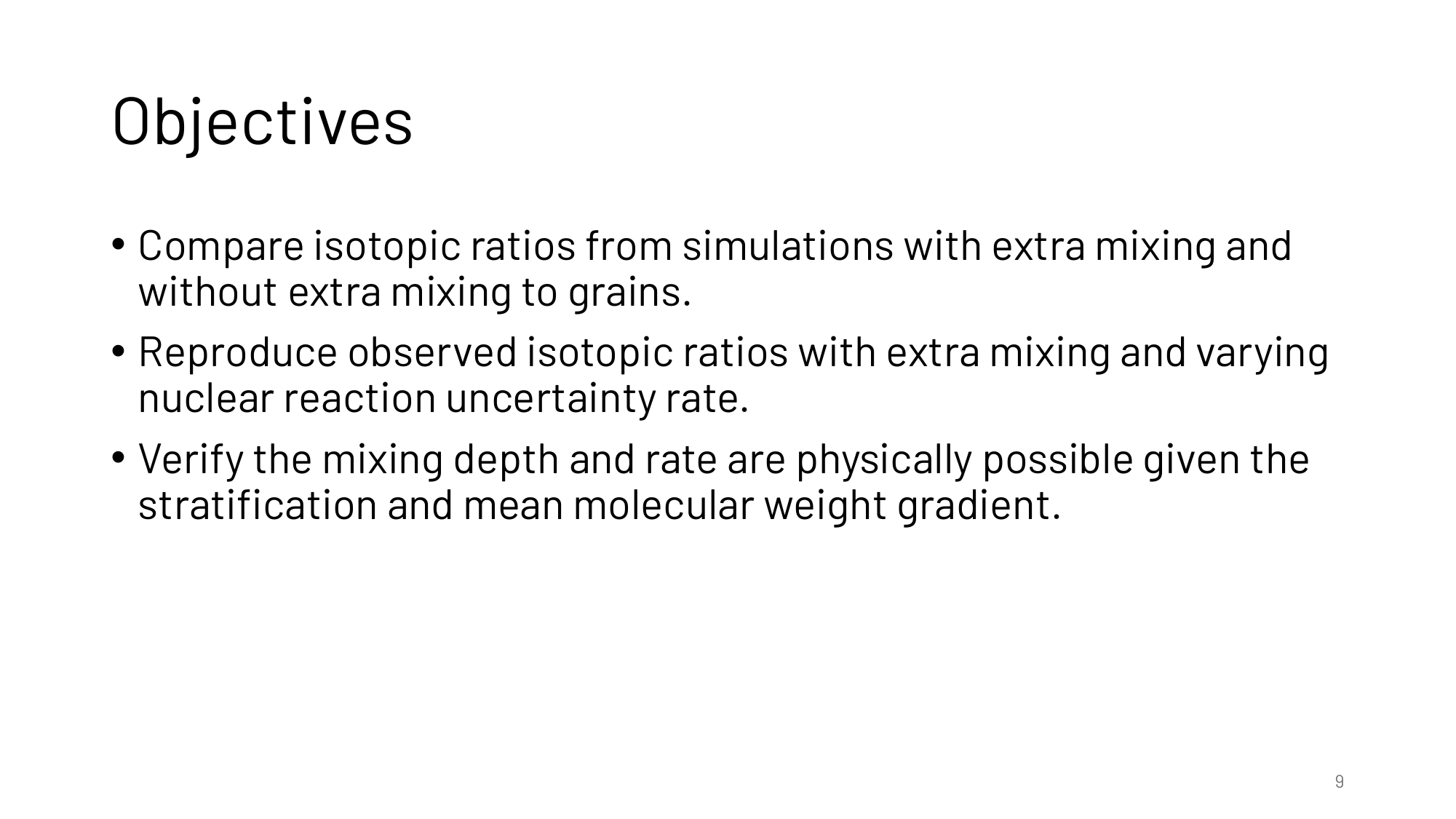

# Objectives
Compare isotopic ratios from simulations with extra mixing and without extra mixing to grains.
Reproduce observed isotopic ratios with extra mixing and varying nuclear reaction uncertainty rate.
Verify the mixing depth and rate are physically possible given the stratification and mean molecular weight gradient.
9